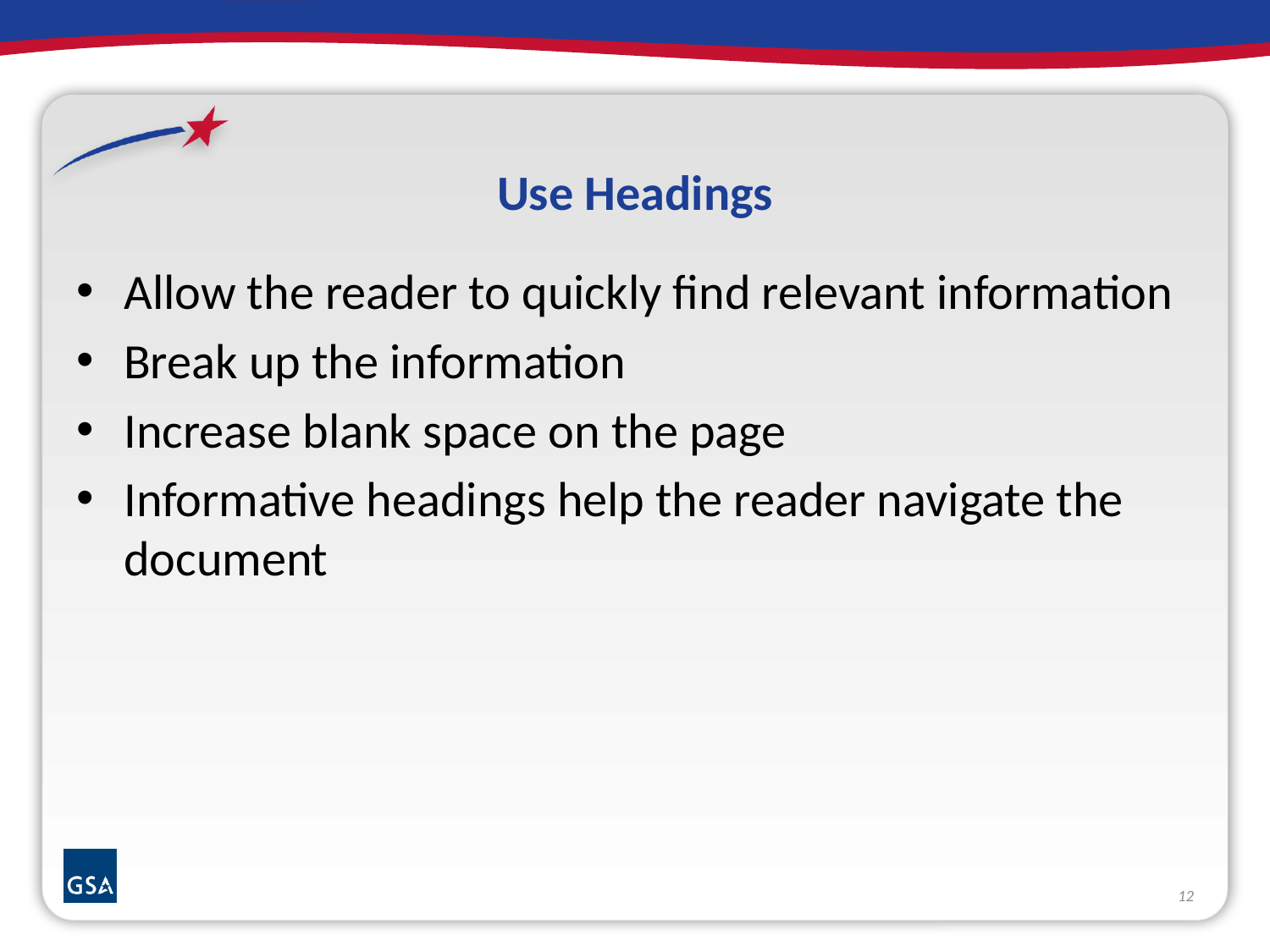

# Use Headings
Allow the reader to quickly find relevant information
Break up the information
Increase blank space on the page
Informative headings help the reader navigate the document

12